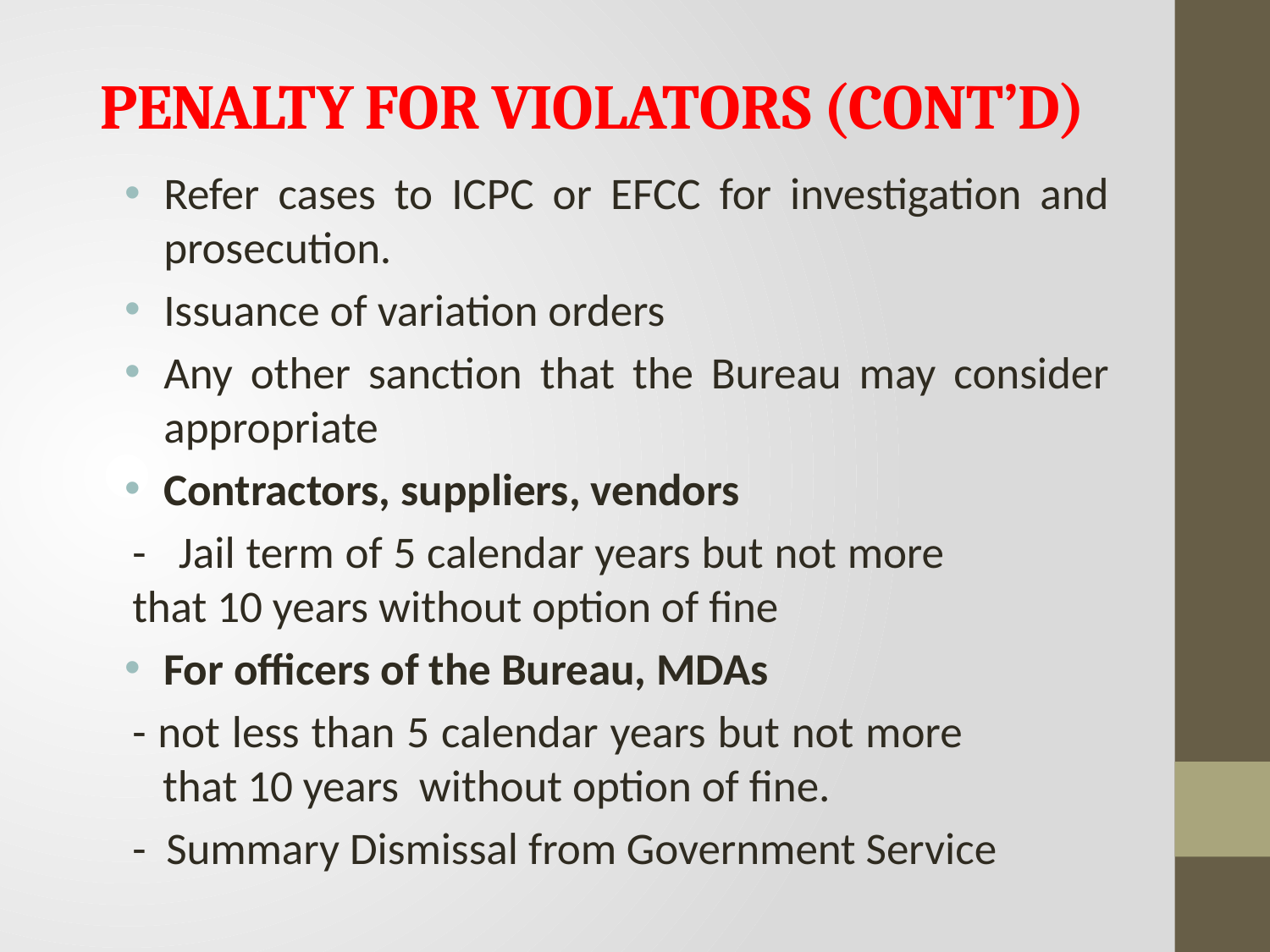

# PENALTY FOR VIOLATORS (CONT’D)
Refer cases to ICPC or EFCC for investigation and prosecution.
Issuance of variation orders
Any other sanction that the Bureau may consider appropriate
Contractors, suppliers, vendors
	-   Jail term of 5 calendar years but not more 		     that 10 years without option of fine
For officers of the Bureau, MDAs
	- not less than 5 calendar years but not more 	    	   that 10 years  without option of fine.
	-  Summary Dismissal from Government Service